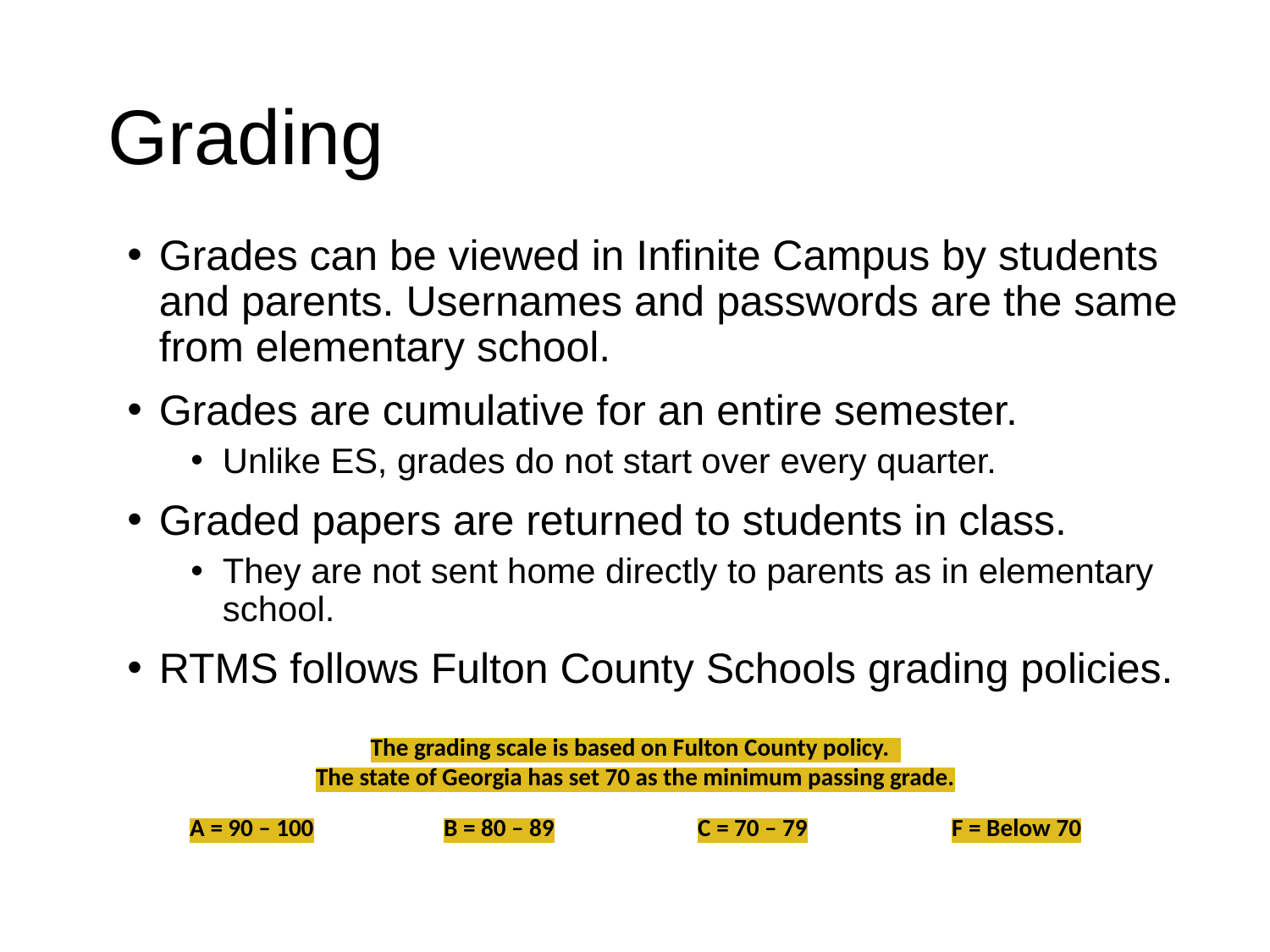

# Grading
Grades can be viewed in Infinite Campus by students and parents. Usernames and passwords are the same from elementary school.
Grades are cumulative for an entire semester.
​Unlike ES, grades do not start over every quarter.
Graded papers are returned to students in class.
They are not sent home directly to parents as in elementary school.
RTMS follows Fulton County Schools grading policies.
The grading scale is based on Fulton County policy.
The state of Georgia has set 70 as the minimum passing grade.

A = 90 – 100		B = 80 – 89		C = 70 – 79		F = Below 70